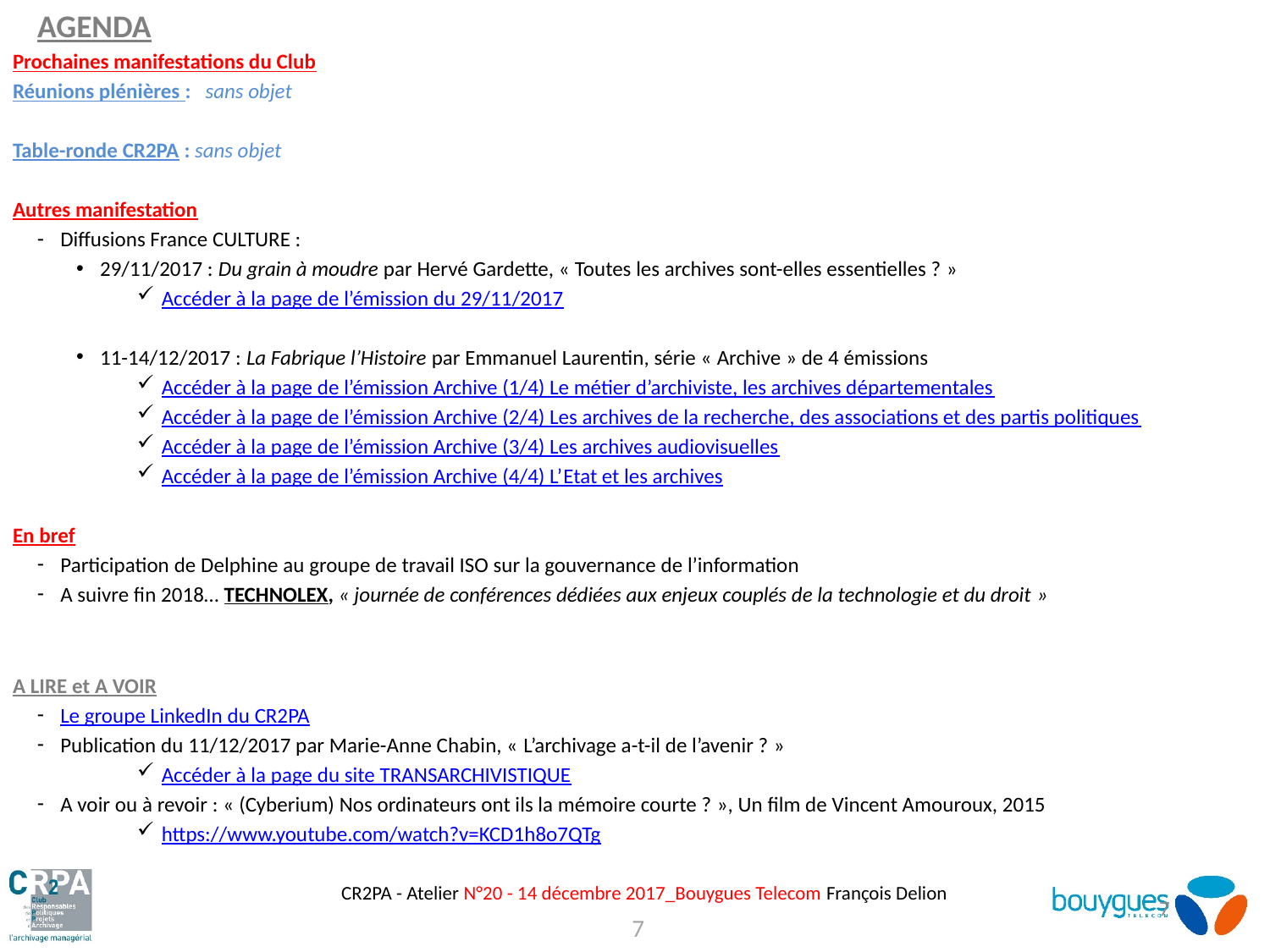

AGENDA

Prochaines manifestations du Club
Réunions plénières :   sans objet

Table-ronde CR2PA : sans objet

Autres manifestation
Diffusions France CULTURE :
29/11/2017 : Du grain à moudre par Hervé Gardette, « Toutes les archives sont-elles essentielles ? »
Accéder à la page de l’émission du 29/11/2017

11-14/12/2017 : La Fabrique l’Histoire par Emmanuel Laurentin, série « Archive » de 4 émissions
Accéder à la page de l’émission Archive (1/4) Le métier d’archiviste, les archives départementales
Accéder à la page de l’émission Archive (2/4) Les archives de la recherche, des associations et des partis politiques
Accéder à la page de l’émission Archive (3/4) Les archives audiovisuelles
Accéder à la page de l’émission Archive (4/4) L’Etat et les archives

En bref
Participation de Delphine au groupe de travail ISO sur la gouvernance de l’information
A suivre fin 2018… TECHNOLEX, « journée de conférences dédiées aux enjeux couplés de la technologie et du droit »
A LIRE et A VOIR
Le groupe LinkedIn du CR2PA
Publication du 11/12/2017 par Marie-Anne Chabin, « L’archivage a-t-il de l’avenir ? »
Accéder à la page du site TRANSARCHIVISTIQUE
A voir ou à revoir : « (Cyberium) Nos ordinateurs ont ils la mémoire courte ? », Un film de Vincent Amouroux, 2015
https://www.youtube.com/watch?v=KCD1h8o7QTg
7